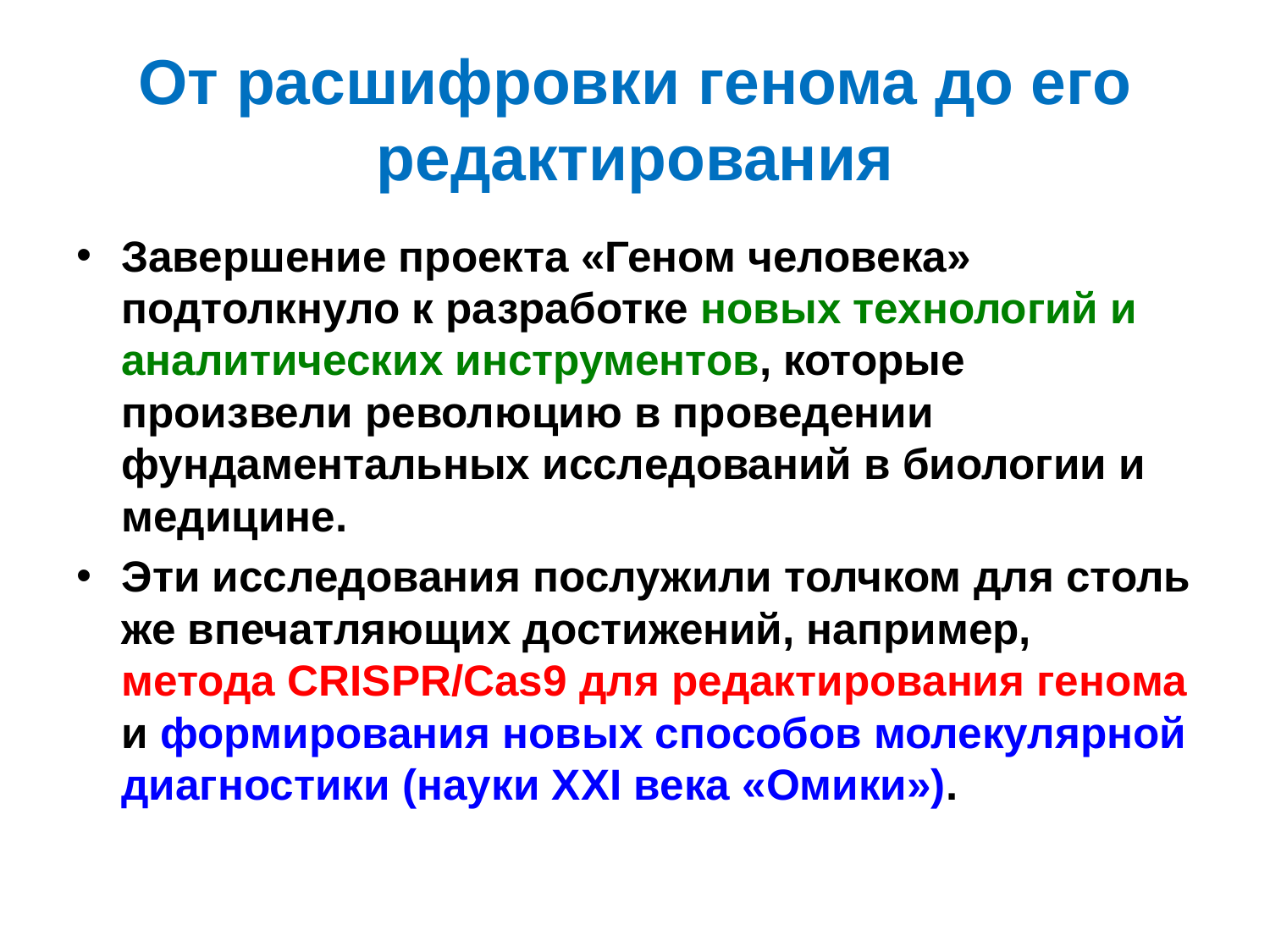

# От расшифровки генома до его редактирования
Завершение проекта «Геном человека» подтолкнуло к разработке новых технологий и аналитических инструментов, которые произвели революцию в проведении фундаментальных исследований в биологии и медицине.
Эти исследования послужили толчком для столь же впечатляющих достижений, например, метода CRISPR/Cas9 для редактирования генома и формирования новых способов молекулярной диагностики (науки ХХI века «Омики»).